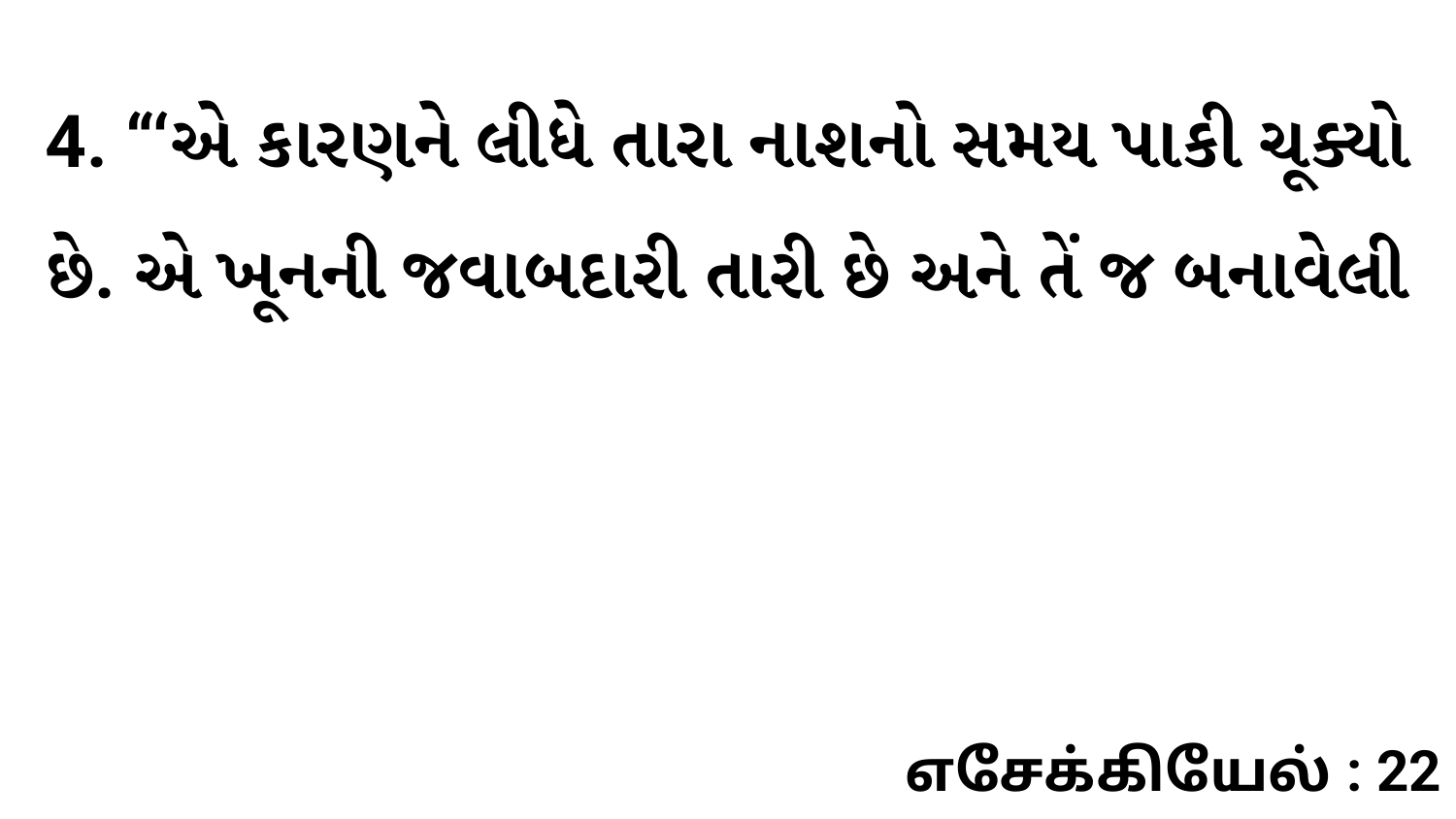

4. “‘એ કારણને લીધે તારા નાશનો સમય પાકી ચૂક્યો છે. એ ખૂનની જવાબદારી તારી છે અને તેં જ બનાવેલી
எசேக்கியேல் : 22